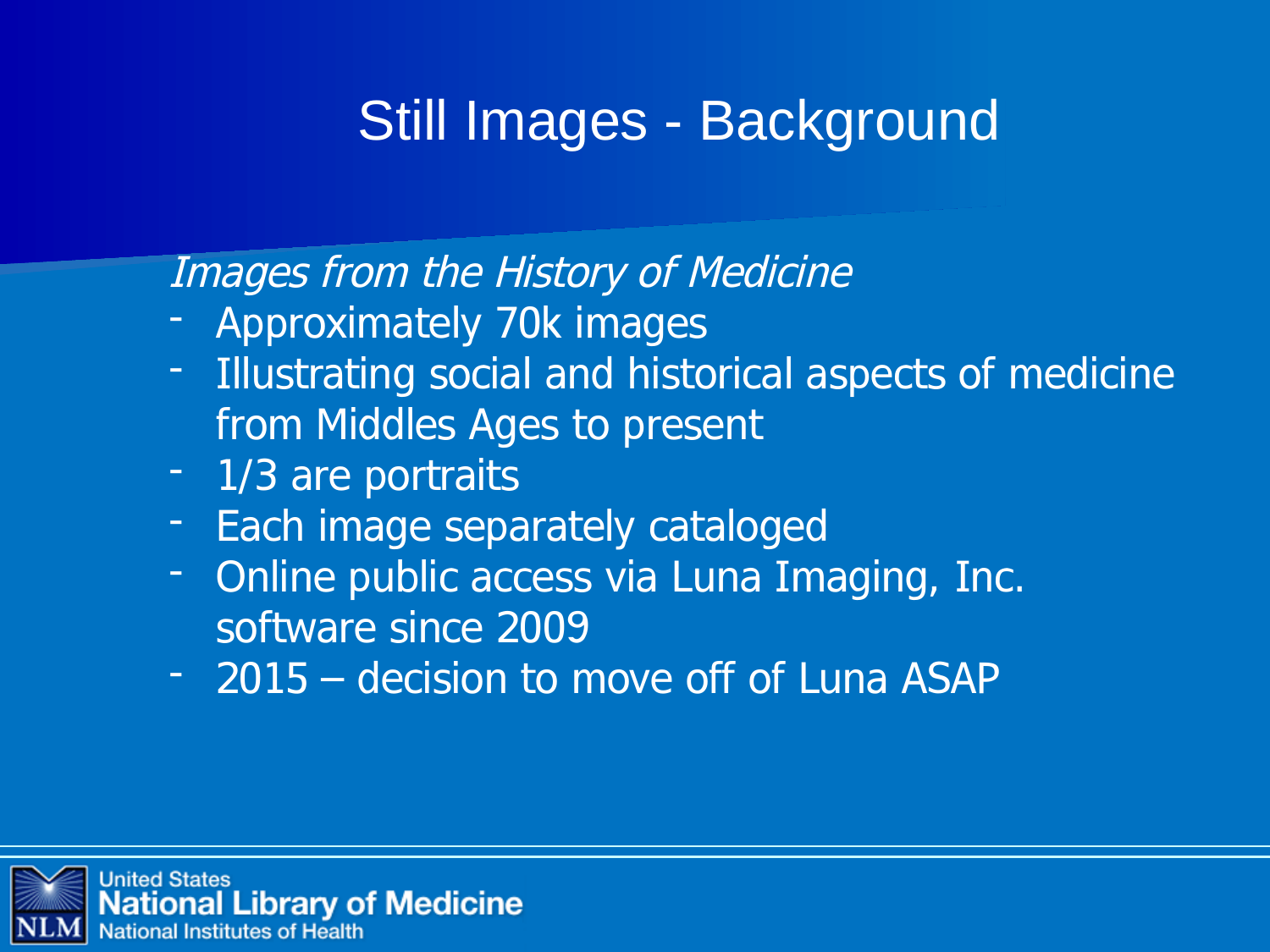

# Still Images - Background

Images from the History of Medicine
Approximately 70k images
Illustrating social and historical aspects of medicine from Middles Ages to present
1/3 are portraits
Each image separately cataloged
Online public access via Luna Imaging, Inc. software since 2009
2015 – decision to move off of Luna ASAP